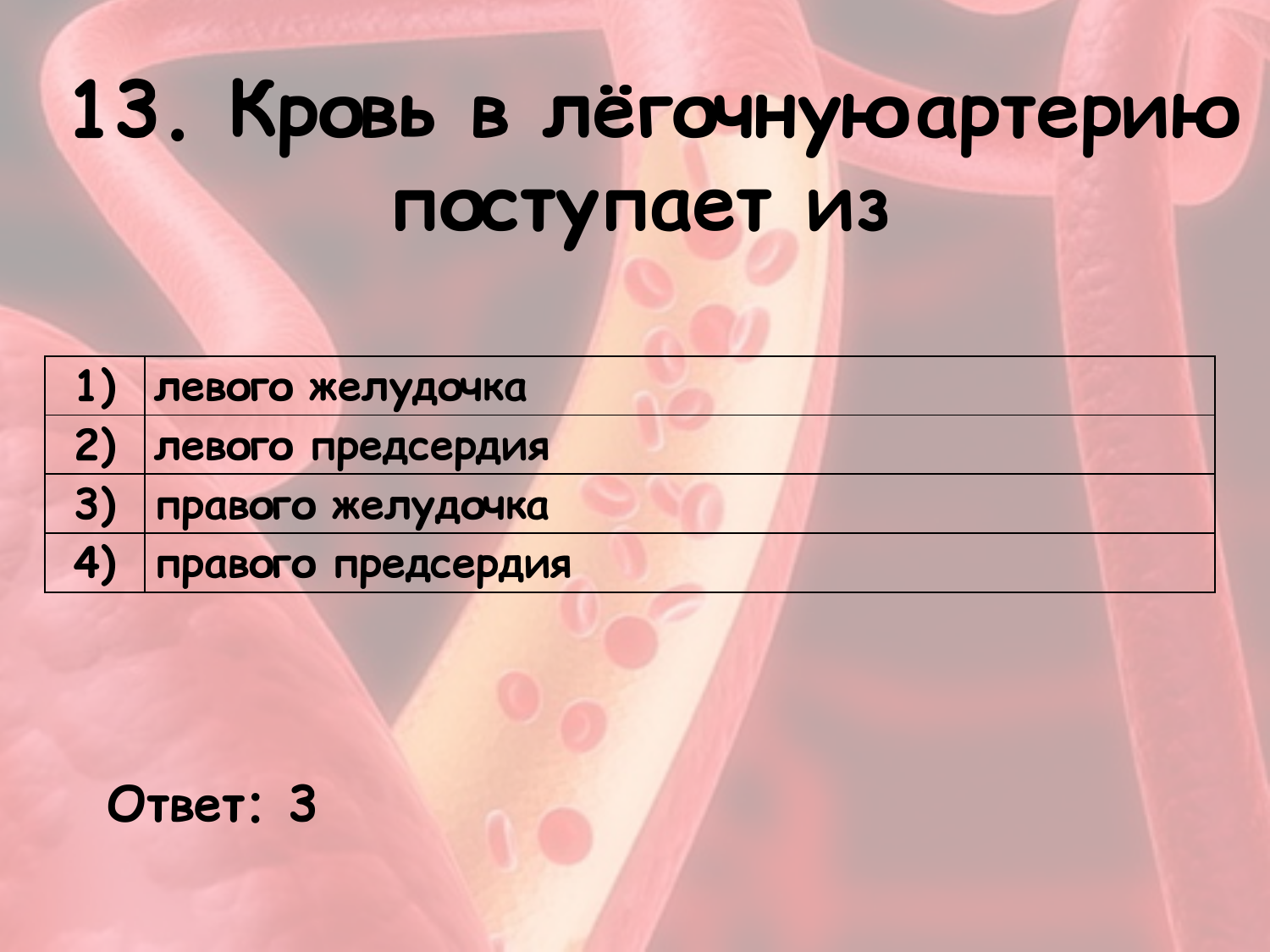

# 13. Кровь в лёгочную артерию поступает из
| 1) | левого желудочка |
| --- | --- |
| 2) | левого предсердия |
| 3) | правого желудочка |
| 4) | правого предсердия |
Ответ: 3